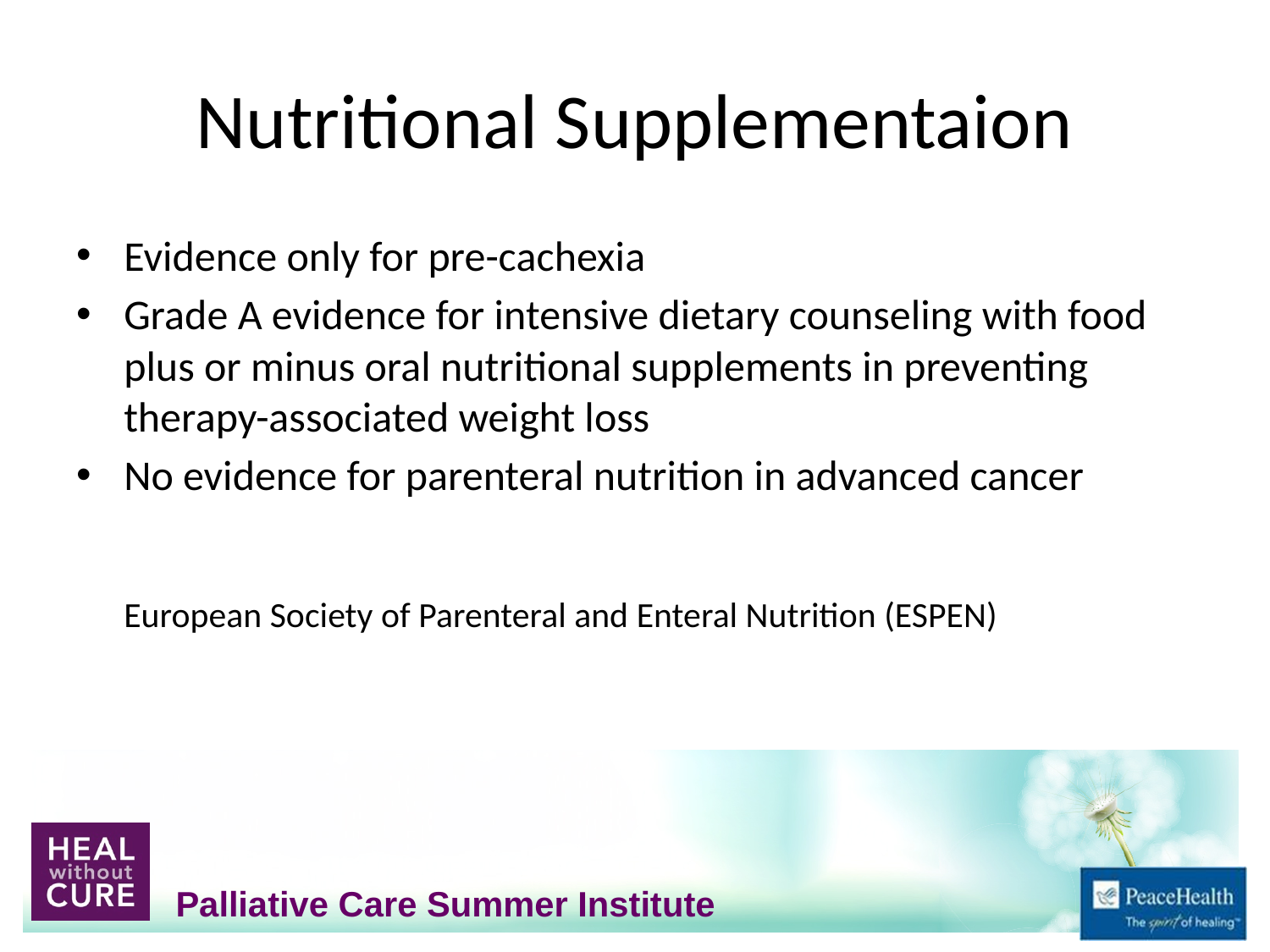

# Nutritional Supplementaion
Evidence only for pre-cachexia
Grade A evidence for intensive dietary counseling with food plus or minus oral nutritional supplements in preventing therapy-associated weight loss
No evidence for parenteral nutrition in advanced cancer

	European Society of Parenteral and Enteral Nutrition (ESPEN)